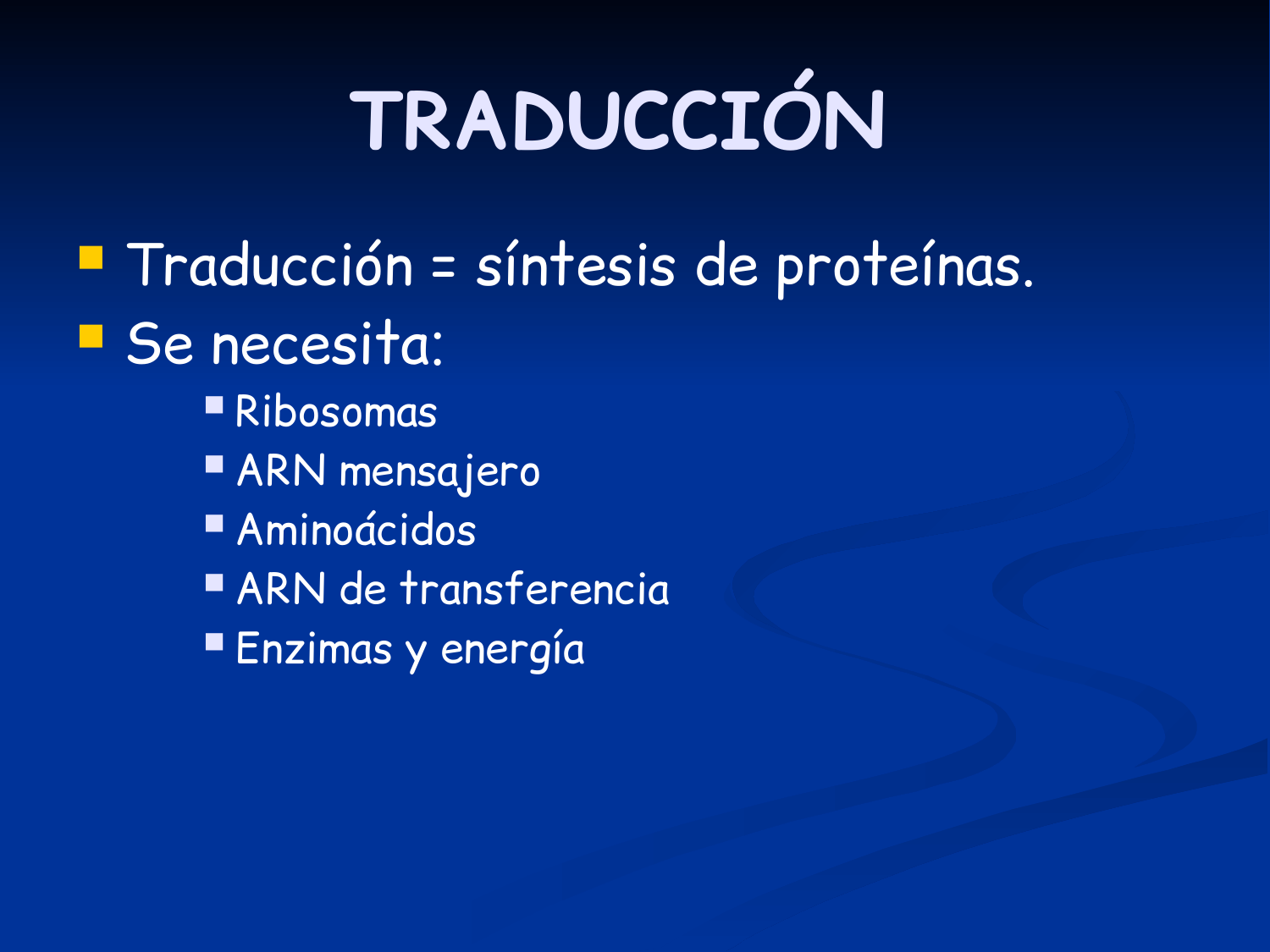

# TRADUCCIÓN
Traducción = síntesis de proteínas.
Se necesita:
Ribosomas
ARN mensajero
Aminoácidos
ARN de transferencia
Enzimas y energía